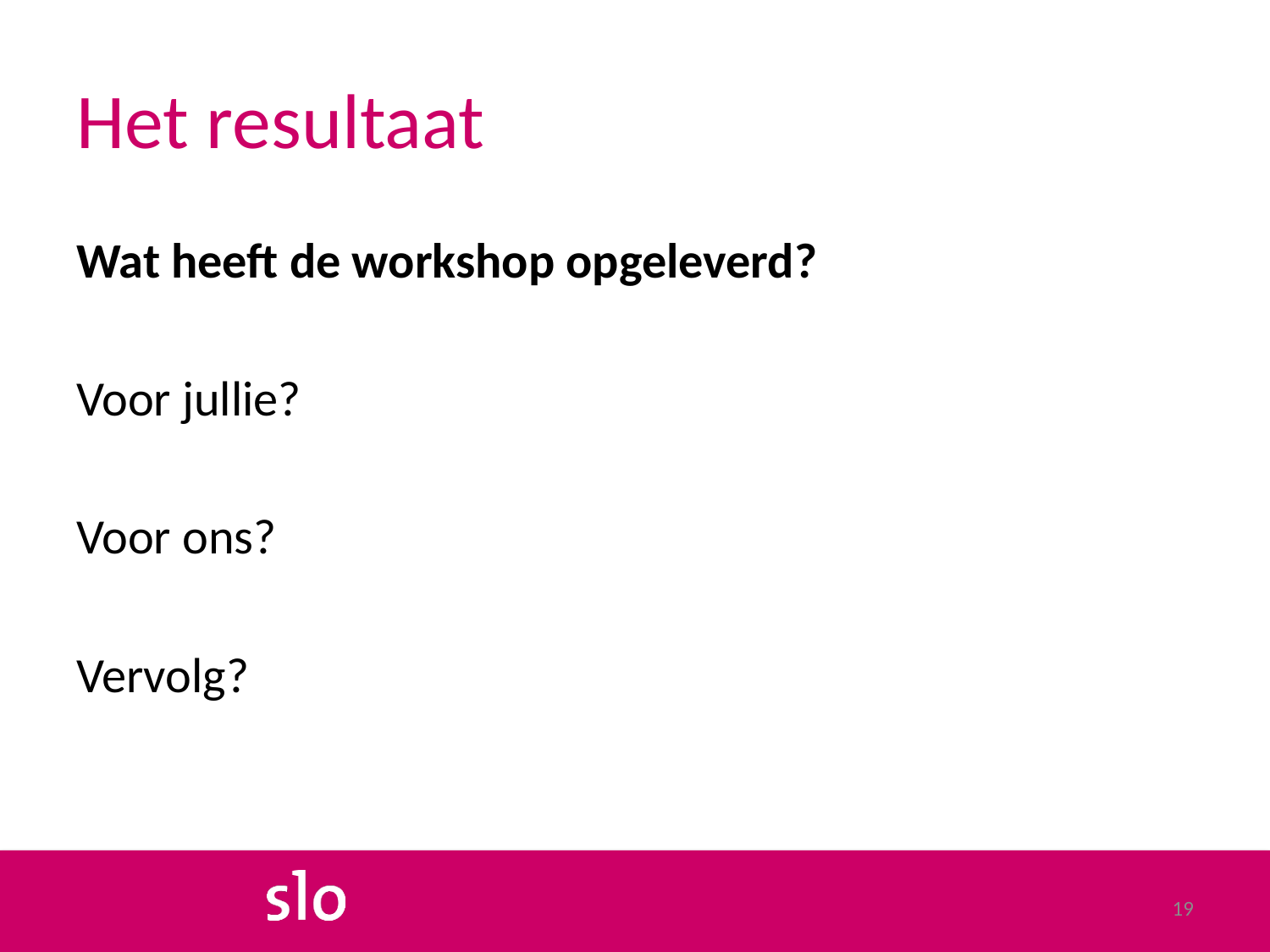

# Het resultaat
Wat heeft de workshop opgeleverd?

Voor jullie?

Voor ons?

Vervolg?
19